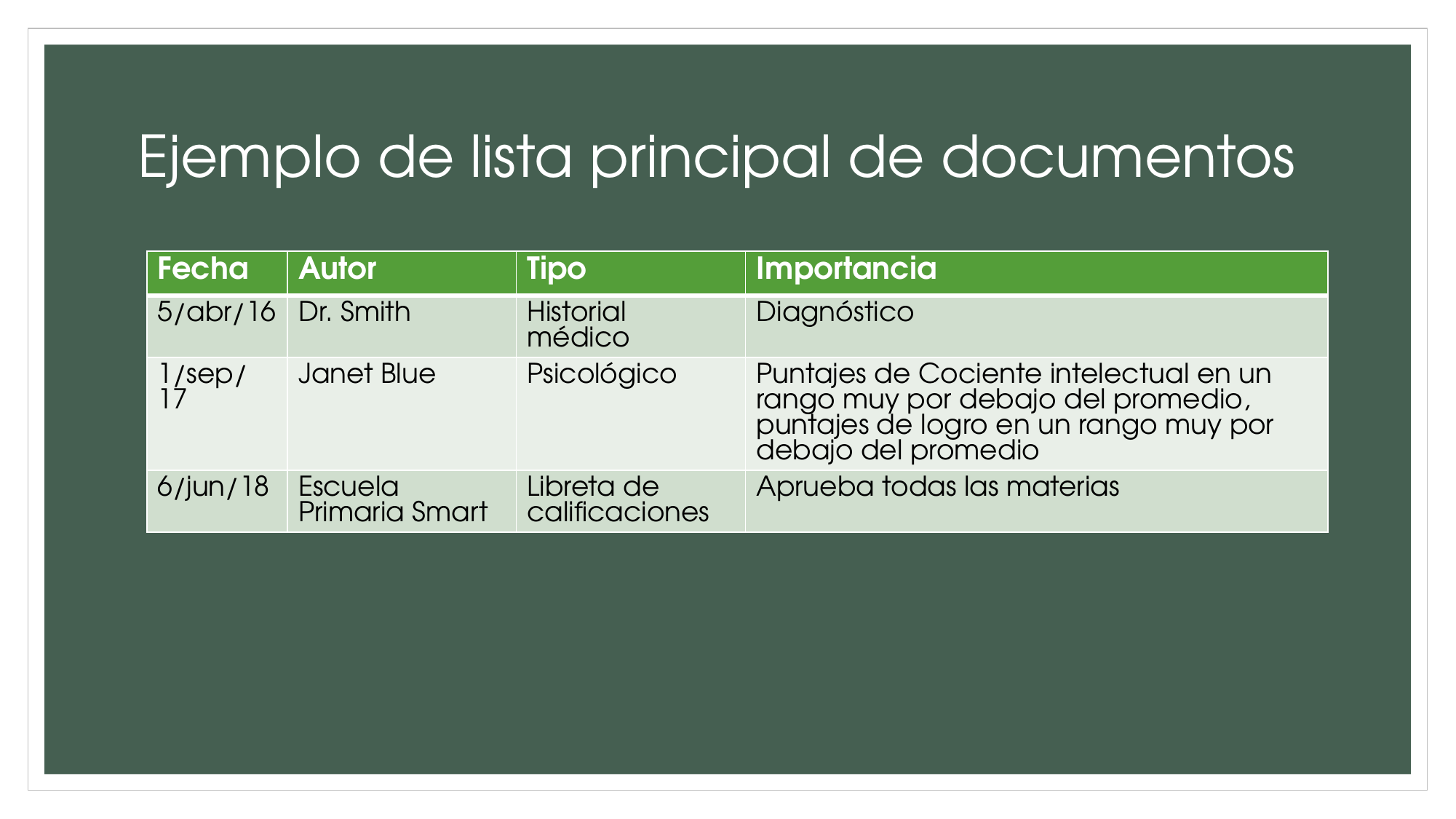

# Ejemplo de lista principal de documentos
| Fecha | Autor | Tipo | Importancia |
| --- | --- | --- | --- |
| 5/abr/16 | Dr. Smith | Historial médico | Diagnóstico |
| 1/sep/17 | Janet Blue | Psicológico | Puntajes de Cociente intelectual en un rango muy por debajo del promedio, puntajes de logro en un rango muy por debajo del promedio |
| 6/jun/18 | Escuela Primaria Smart | Libreta de calificaciones | Aprueba todas las materias |